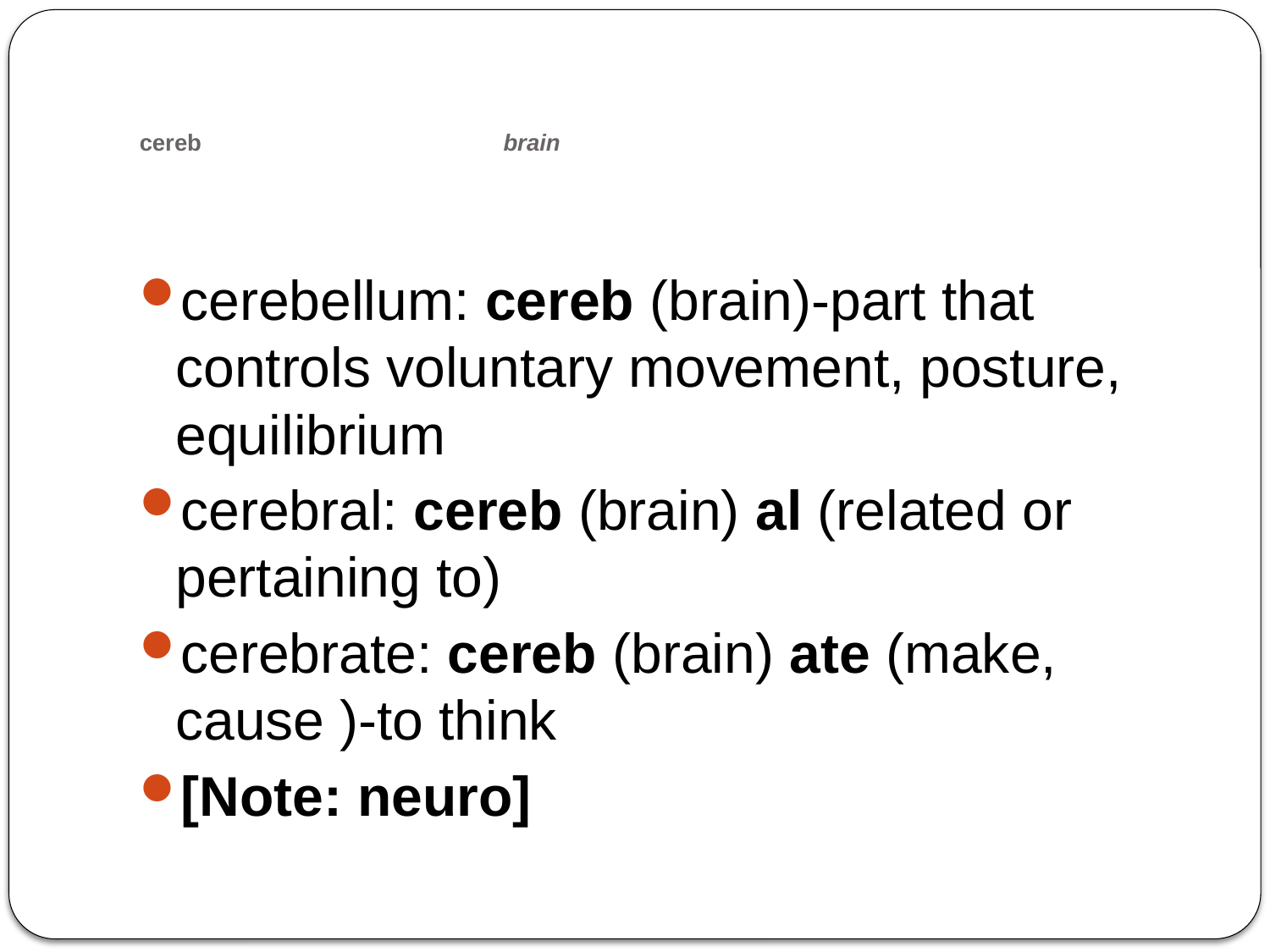

# cereb                                              brain

cerebellum: cereb (brain)-part that controls voluntary movement, posture,  
equilibrium
cerebral: cereb (brain) al (related or pertaining to)
cerebrate: cereb (brain) ate (make, cause )-to think
[Note: neuro]